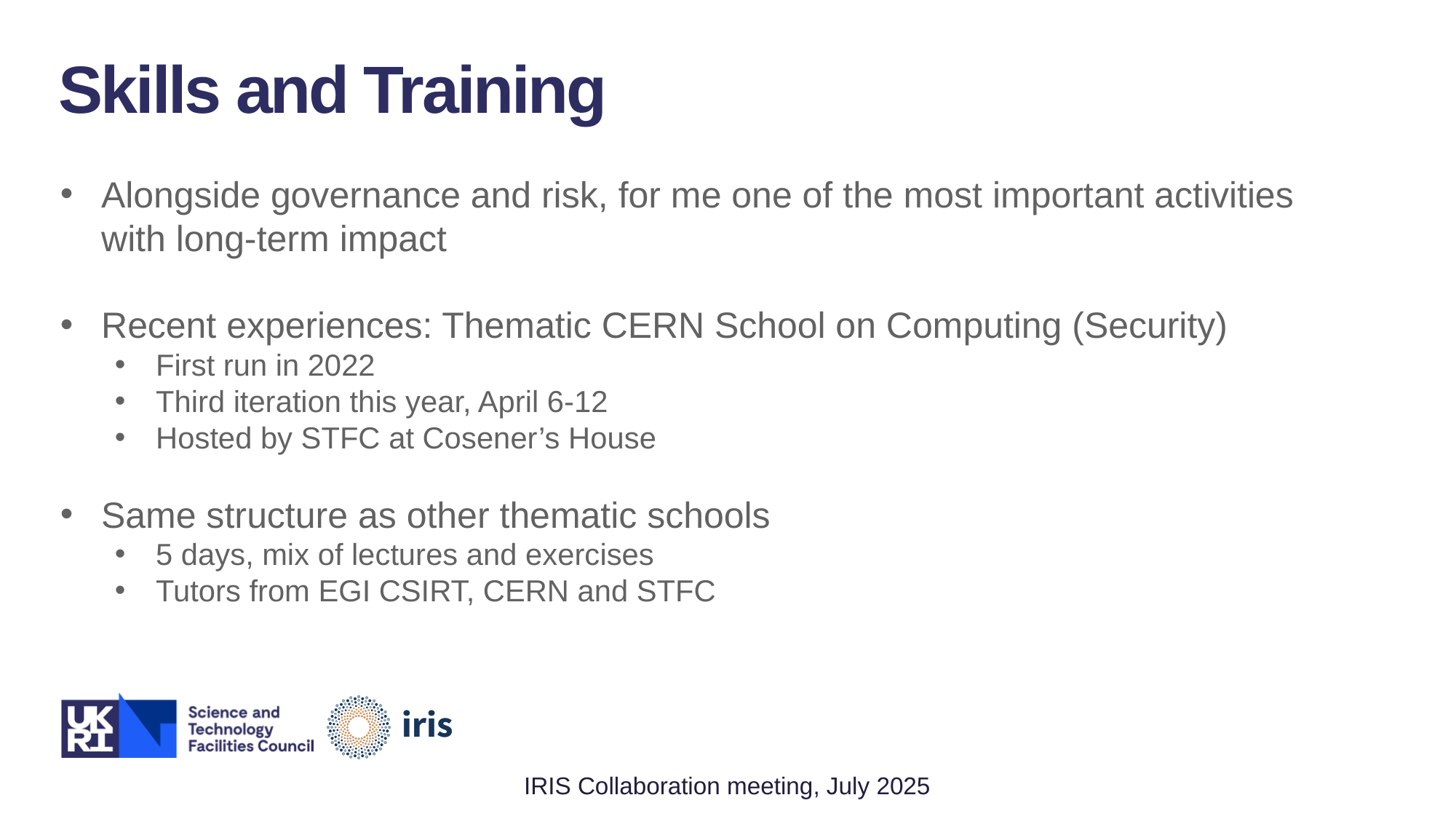

Skills and Training
Alongside governance and risk, for me one of the most important activities with long-term impact

Recent experiences: Thematic CERN School on Computing (Security)
First run in 2022
Third iteration this year, April 6-12
Hosted by STFC at Cosener’s House

Same structure as other thematic schools
5 days, mix of lectures and exercises
Tutors from EGI CSIRT, CERN and STFC

IRIS Collaboration meeting, July 2025